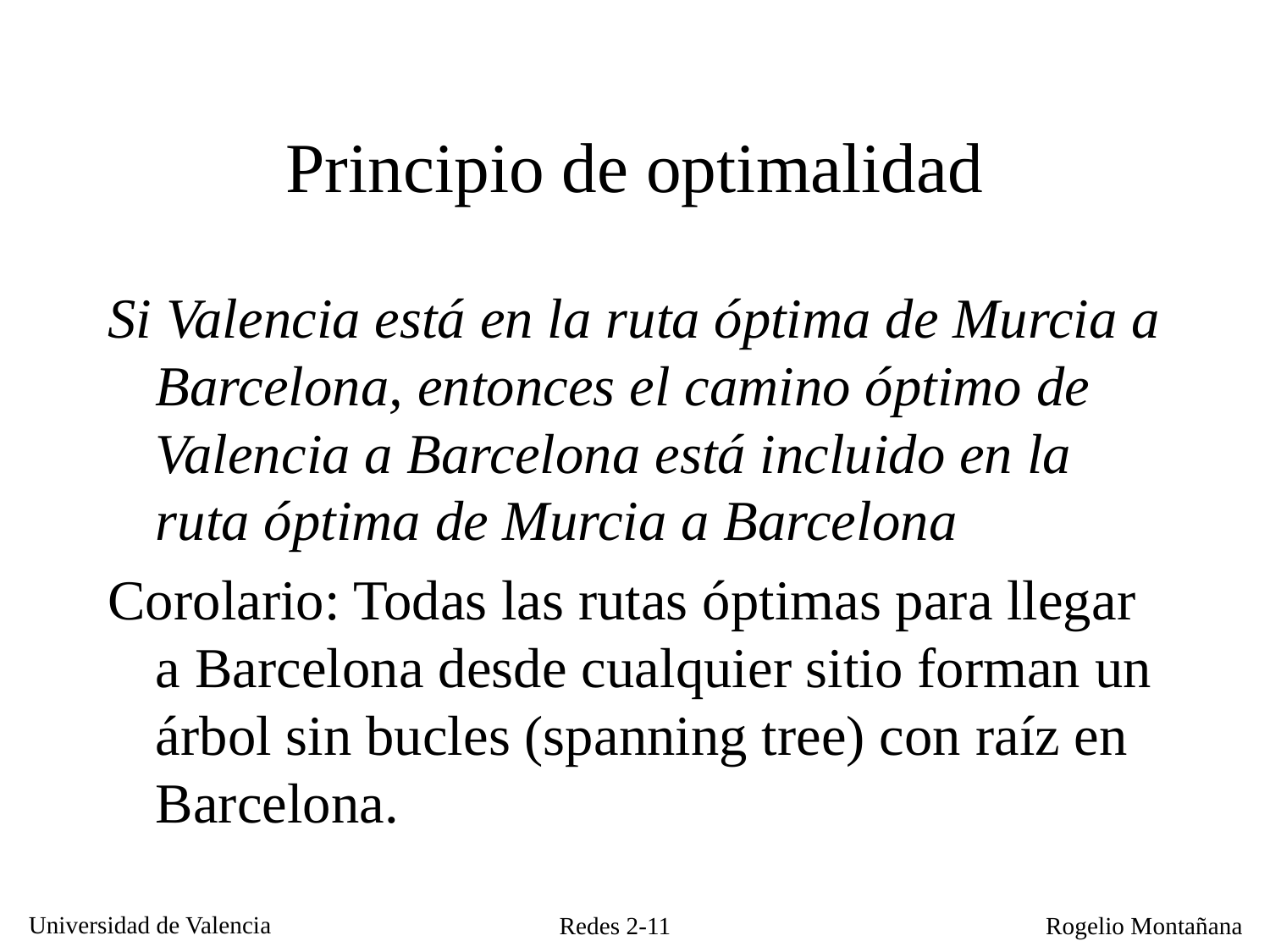

# Principio de optimalidad
Si Valencia está en la ruta óptima de Murcia a Barcelona, entonces el camino óptimo de Valencia a Barcelona está incluido en la ruta óptima de Murcia a Barcelona
Corolario: Todas las rutas óptimas para llegar a Barcelona desde cualquier sitio forman un árbol sin bucles (spanning tree) con raíz en Barcelona.